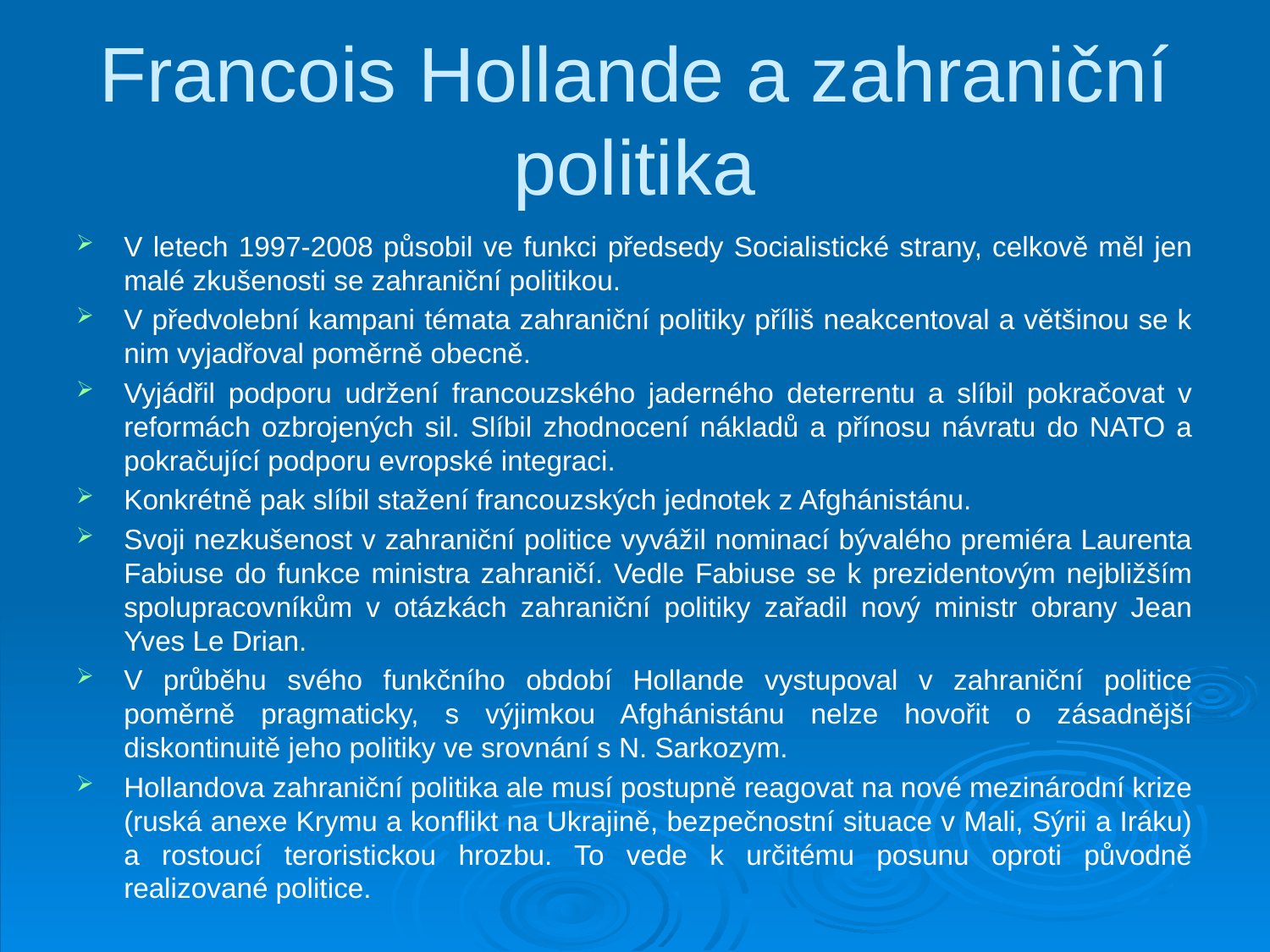

# Francois Hollande a zahraniční politika
V letech 1997-2008 působil ve funkci předsedy Socialistické strany, celkově měl jen malé zkušenosti se zahraniční politikou.
V předvolební kampani témata zahraniční politiky příliš neakcentoval a většinou se k nim vyjadřoval poměrně obecně.
Vyjádřil podporu udržení francouzského jaderného deterrentu a slíbil pokračovat v reformách ozbrojených sil. Slíbil zhodnocení nákladů a přínosu návratu do NATO a pokračující podporu evropské integraci.
Konkrétně pak slíbil stažení francouzských jednotek z Afghánistánu.
Svoji nezkušenost v zahraniční politice vyvážil nominací bývalého premiéra Laurenta Fabiuse do funkce ministra zahraničí. Vedle Fabiuse se k prezidentovým nejbližším spolupracovníkům v otázkách zahraniční politiky zařadil nový ministr obrany Jean Yves Le Drian.
V průběhu svého funkčního období Hollande vystupoval v zahraniční politice poměrně pragmaticky, s výjimkou Afghánistánu nelze hovořit o zásadnější diskontinuitě jeho politiky ve srovnání s N. Sarkozym.
Hollandova zahraniční politika ale musí postupně reagovat na nové mezinárodní krize (ruská anexe Krymu a konflikt na Ukrajině, bezpečnostní situace v Mali, Sýrii a Iráku) a rostoucí teroristickou hrozbu. To vede k určitému posunu oproti původně realizované politice.